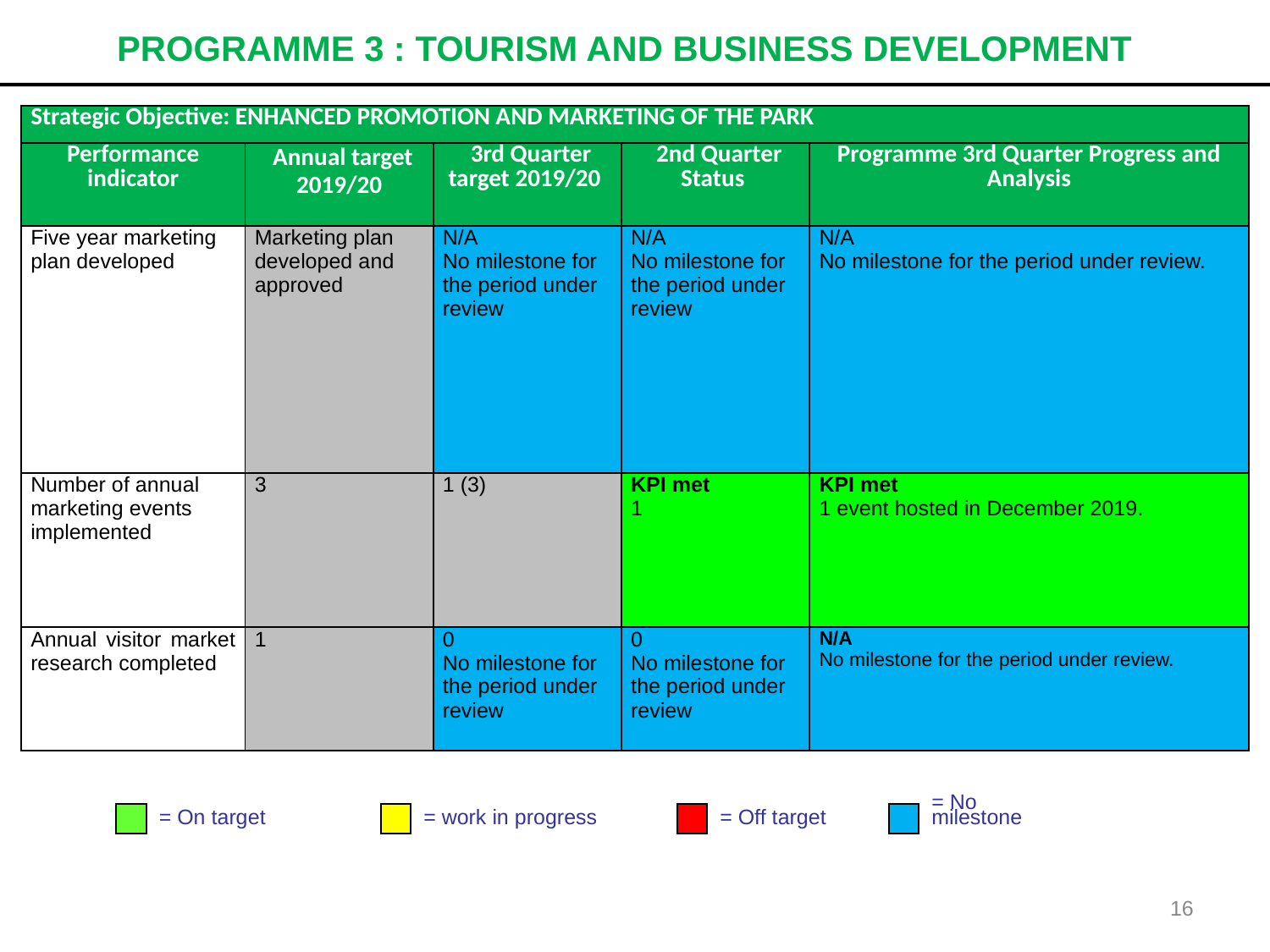

# PROGRAMME 3 : TOURISM AND BUSINESS DEVELOPMENT

| Strategic Objective: ENHANCED PROMOTION AND MARKETING OF THE PARK |  |  |  |  |
| --- | --- | --- | --- | --- |
| Performance indicator | Annual target 2019/20 | 3rd Quarter target 2019/20 | 2nd Quarter Status | Programme 3rd Quarter Progress and Analysis |
| Five year marketing plan developed | Marketing plan developed and approved | N/A No milestone for the period under review | N/A No milestone for the period under review | N/A No milestone for the period under review. |
| Number of annual marketing events implemented | 3 | 1 (3) | KPI met 1 | KPI met 1 event hosted in December 2019. |
| Annual visitor market research completed | 1 | 0 No milestone for the period under review | 0 No milestone for the period under review | N/A No milestone for the period under review. |
= On target
= work in progress
= Off target

= No
milestone
16